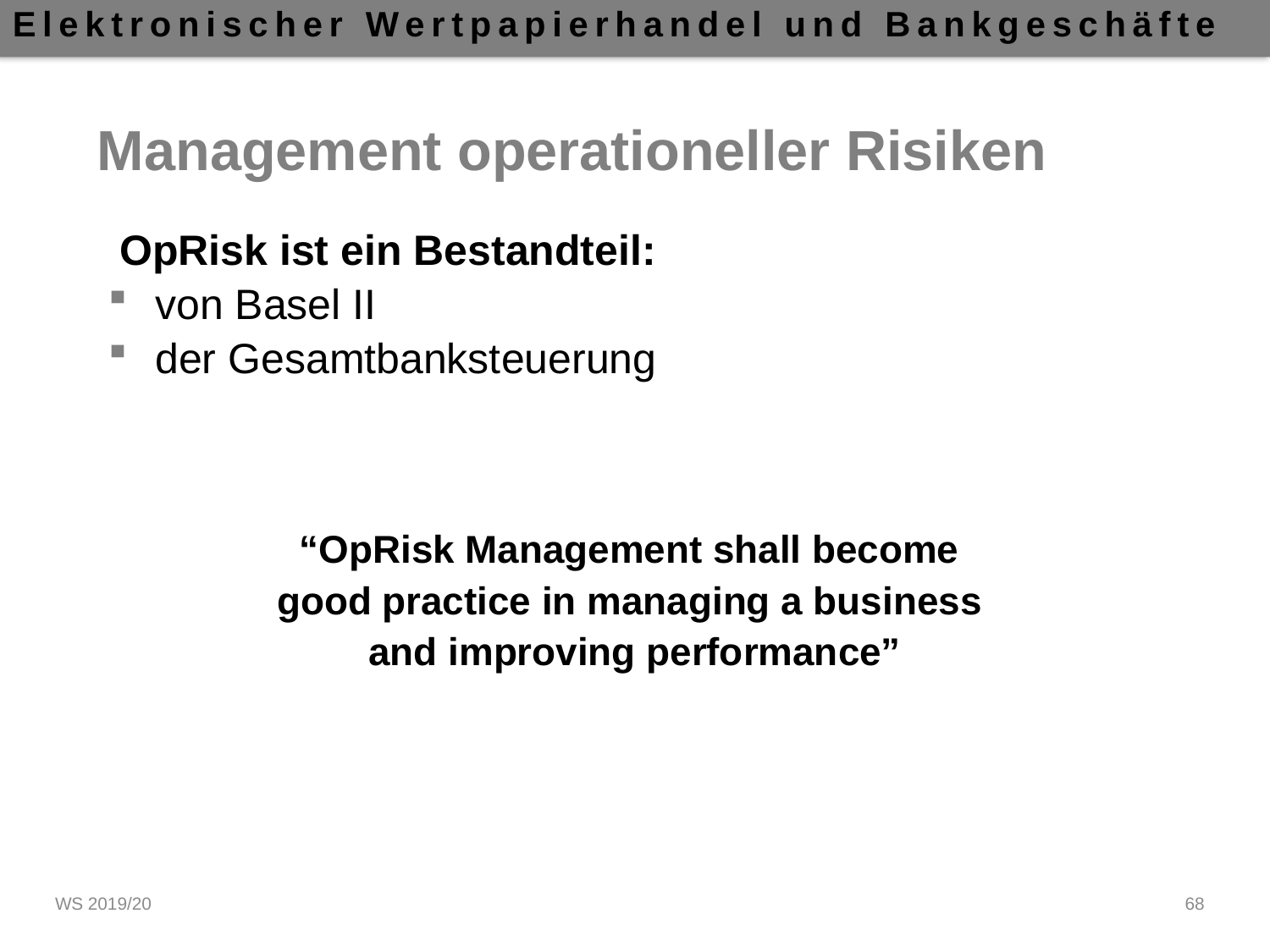

# Management operationeller Risiken
 OpRisk ist ein Bestandteil:
von Basel II
der Gesamtbanksteuerung

“OpRisk Management shall become
good practice in managing a business
and improving performance”